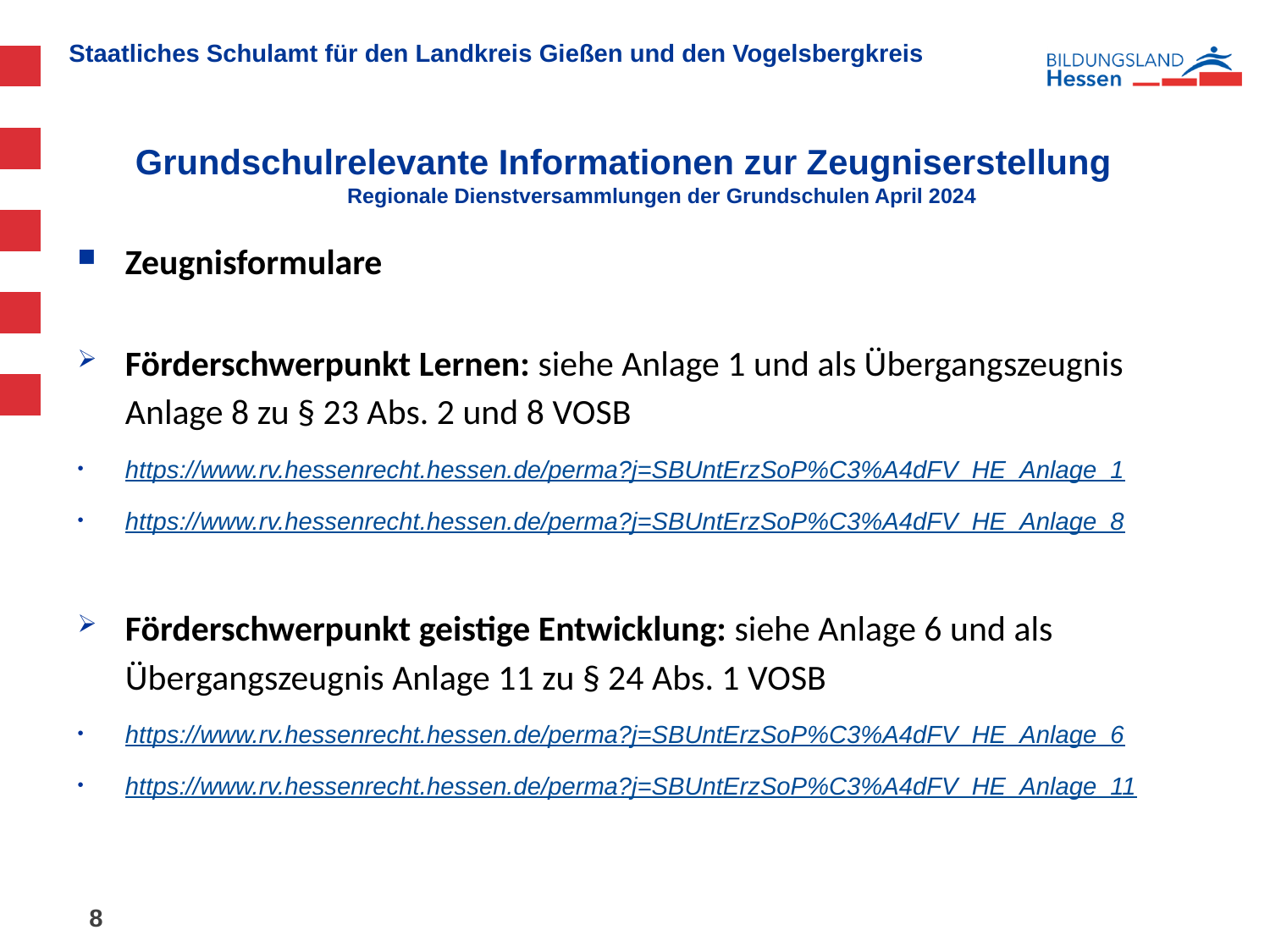

# Grundschulrelevante Informationen zur Zeugniserstellung         Regionale Dienstversammlungen der Grundschulen April 2024
Zeugnisformulare

Förderschwerpunkt Lernen: siehe Anlage 1 und als Übergangszeugnis Anlage 8 zu § 23 Abs. 2 und 8 VOSB
https://www.rv.hessenrecht.hessen.de/perma?j=SBUntErzSoP%C3%A4dFV_HE_Anlage_1
https://www.rv.hessenrecht.hessen.de/perma?j=SBUntErzSoP%C3%A4dFV_HE_Anlage_8

Förderschwerpunkt geistige Entwicklung: siehe Anlage 6 und als Übergangszeugnis Anlage 11 zu § 24 Abs. 1 VOSB
https://www.rv.hessenrecht.hessen.de/perma?j=SBUntErzSoP%C3%A4dFV_HE_Anlage_6
https://www.rv.hessenrecht.hessen.de/perma?j=SBUntErzSoP%C3%A4dFV_HE_Anlage_11

8